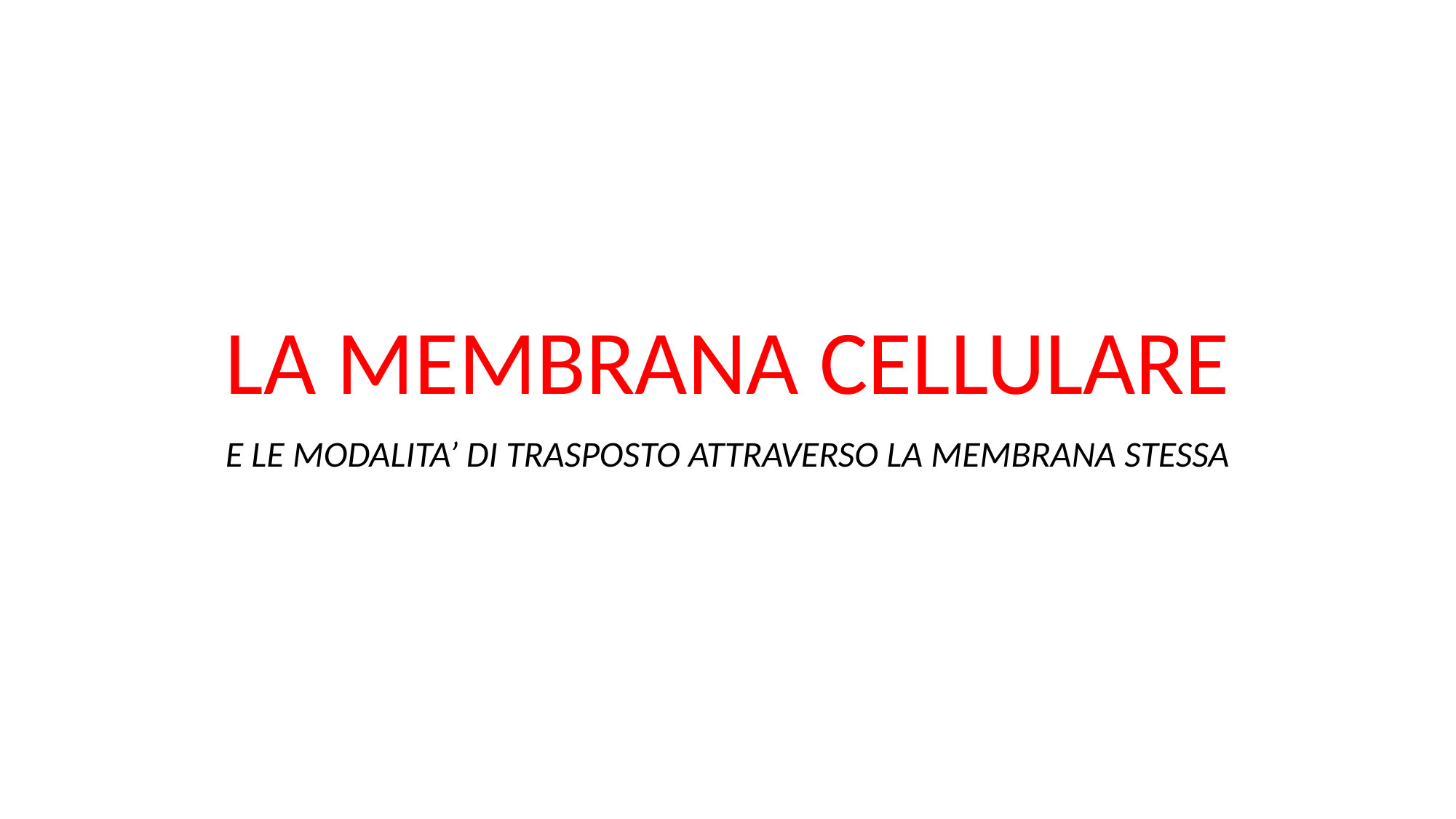

# LA MEMBRANA CELLULARE
E LE MODALITA’ DI TRASPOSTO ATTRAVERSO LA MEMBRANA STESSA